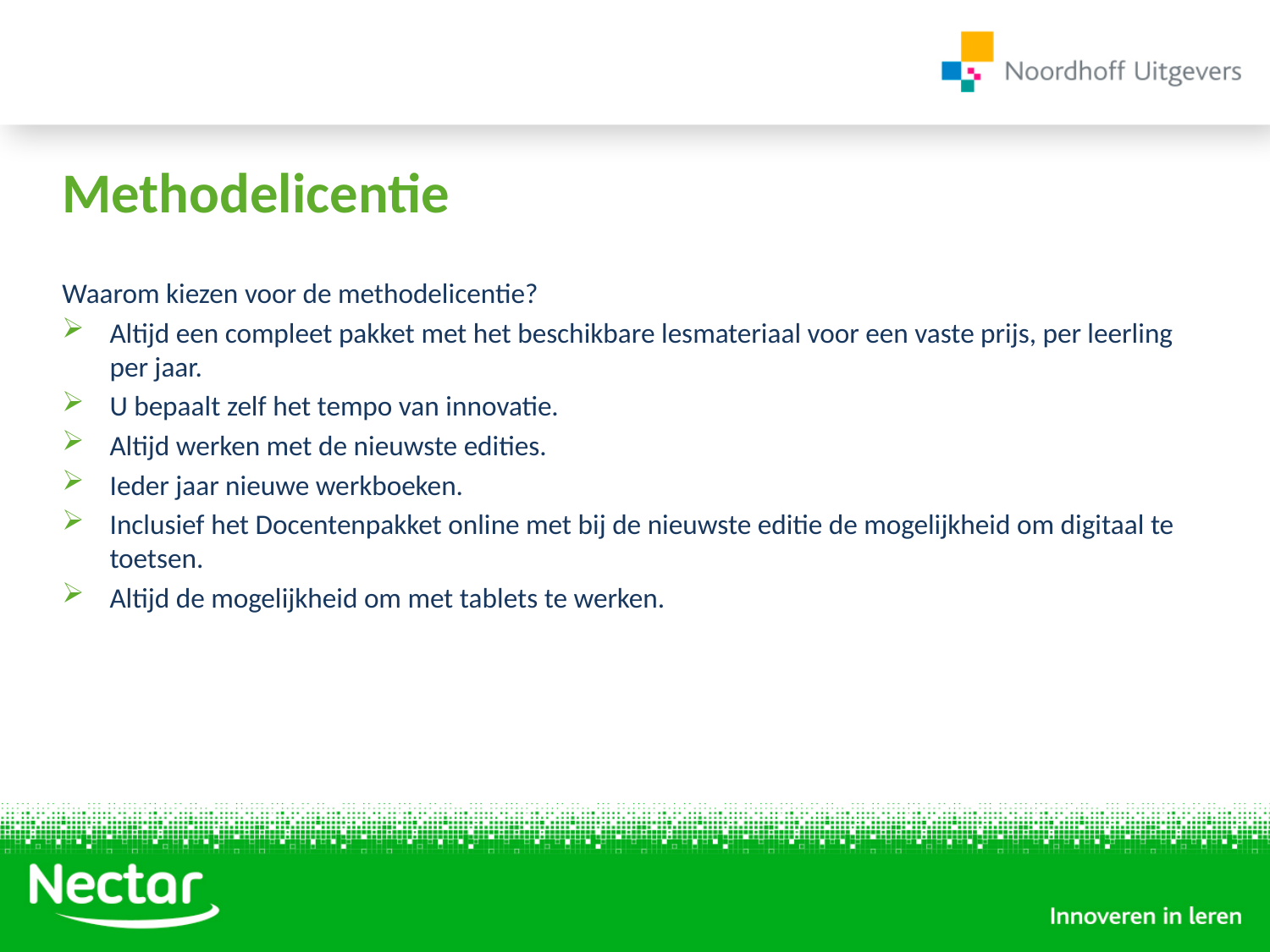

# Methodelicentie
Waarom kiezen voor de methodelicentie?
Altijd een compleet pakket met het beschikbare lesmateriaal voor een vaste prijs, per leerling per jaar.
U bepaalt zelf het tempo van innovatie.
Altijd werken met de nieuwste edities.
Ieder jaar nieuwe werkboeken.
Inclusief het Docentenpakket online met bij de nieuwste editie de mogelijkheid om digitaal te toetsen.
Altijd de mogelijkheid om met tablets te werken.